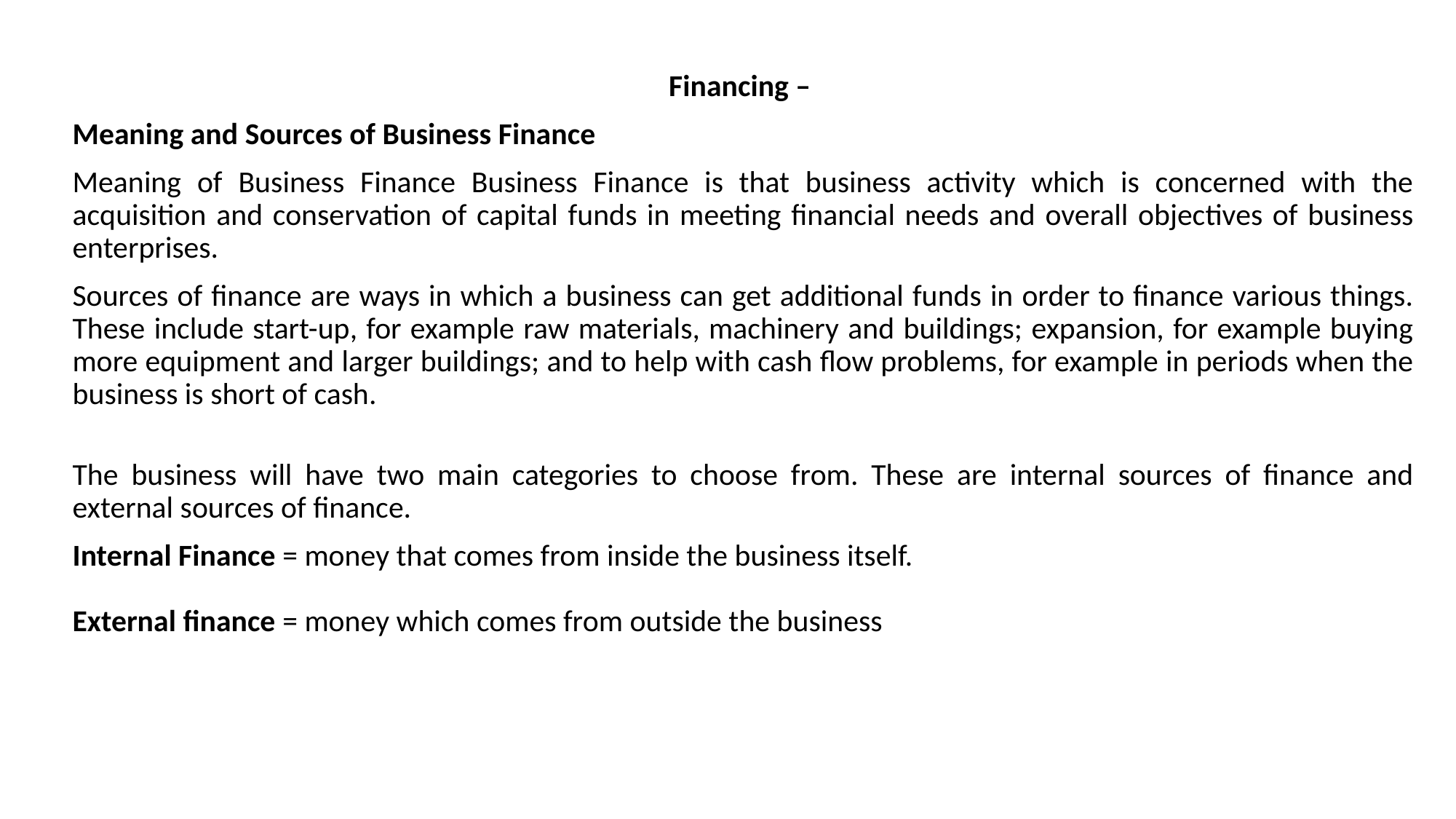

Financing –
Meaning and Sources of Business Finance
Meaning of Business Finance Business Finance is that business activity which is concerned with the acquisition and conservation of capital funds in meeting financial needs and overall objectives of business enterprises.
Sources of finance are ways in which a business can get additional funds in order to finance various things. These include start-up, for example raw materials, machinery and buildings; expansion, for example buying more equipment and larger buildings; and to help with cash flow problems, for example in periods when the business is short of cash.
The business will have two main categories to choose from. These are internal sources of finance and external sources of finance.
Internal Finance = money that comes from inside the business itself.
External finance = money which comes from outside the business